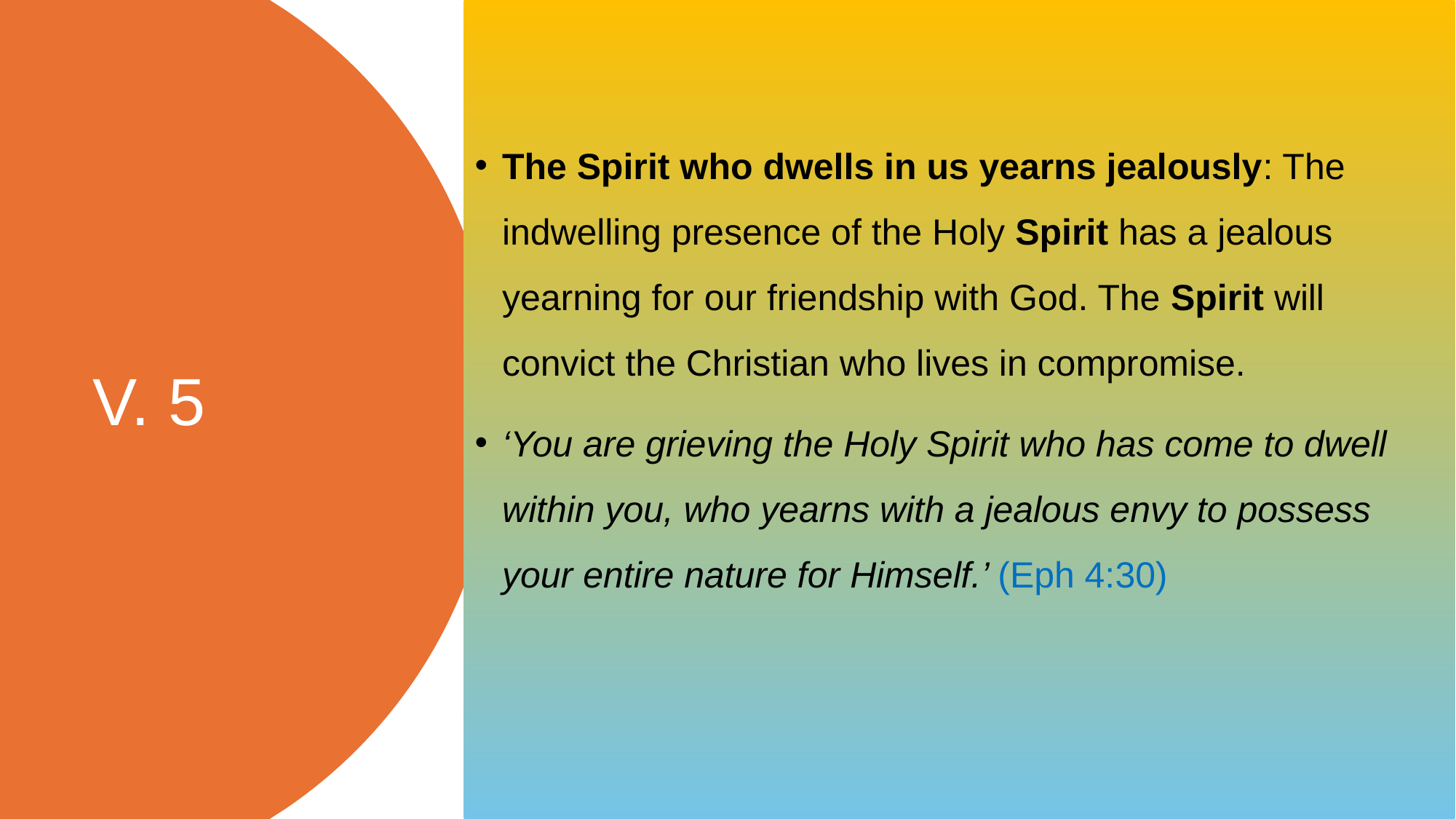

The Spirit who dwells in us yearns jealously: The indwelling presence of the Holy Spirit has a jealous yearning for our friendship with God. The Spirit will convict the Christian who lives in compromise.
‘You are grieving the Holy Spirit who has come to dwell within you, who yearns with a jealous envy to possess your entire nature for Himself.’ (Eph 4:30)

# V. 5